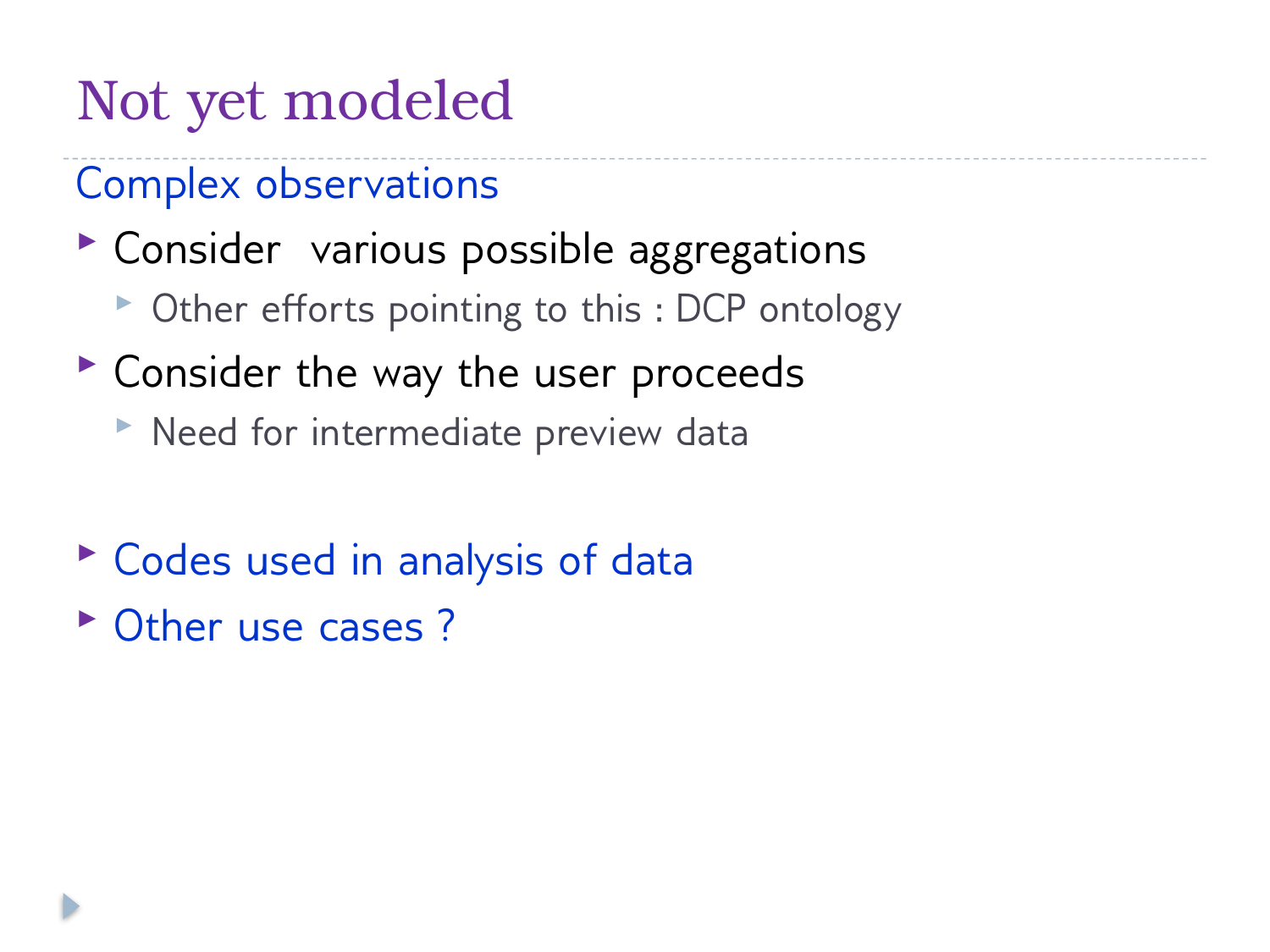

# Not yet modeled
Complex observations
Consider  various possible aggregations
Other efforts pointing to this : DCP ontology
Consider the way the user proceeds
Need for intermediate preview data

Codes used in analysis of data
Other use cases ?